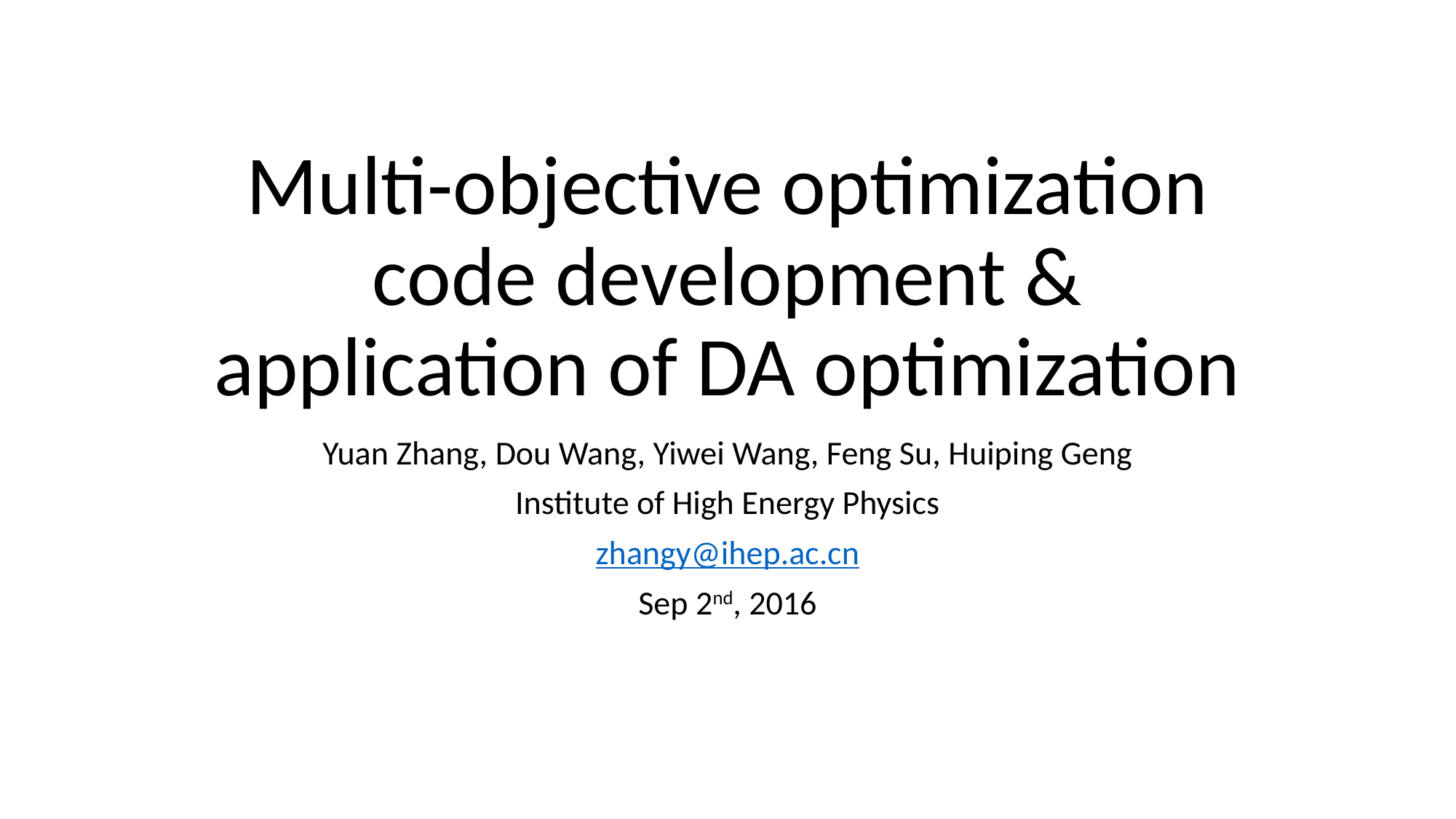

# Multi-objective optimization code development & application of DA optimization
Yuan Zhang, Dou Wang, Yiwei Wang, Feng Su, Huiping Geng
Institute of High Energy Physics
zhangy@ihep.ac.cn
Sep 2nd, 2016